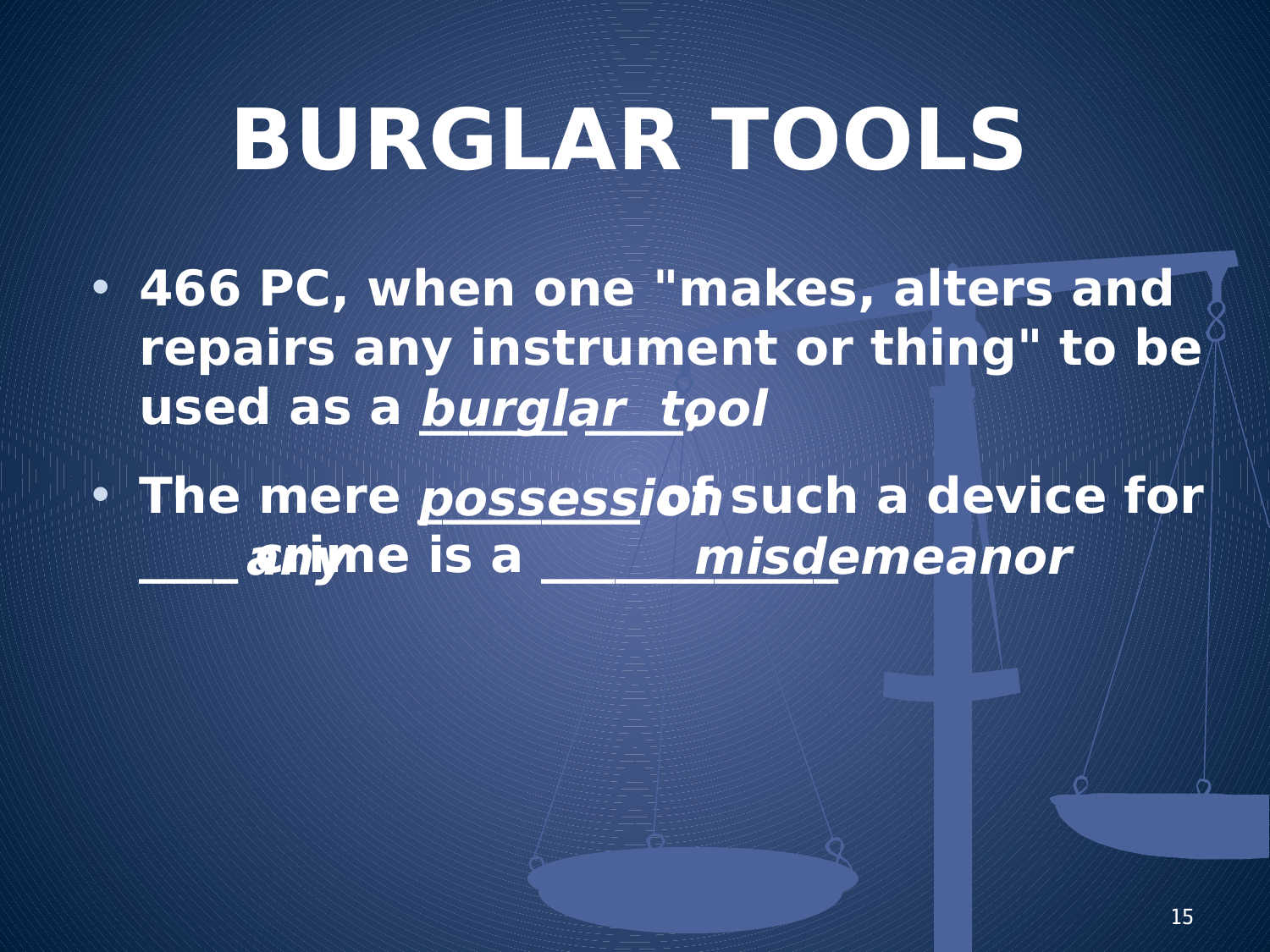

# BURGLAR TOOLS
466 PC, when one "makes, alters and repairs any instrument or thing" to be used as a ______ ____,

The mere _________ of such a device for ____ crime is a ____________

burglar  tool
possession
misdemeanor
any
15